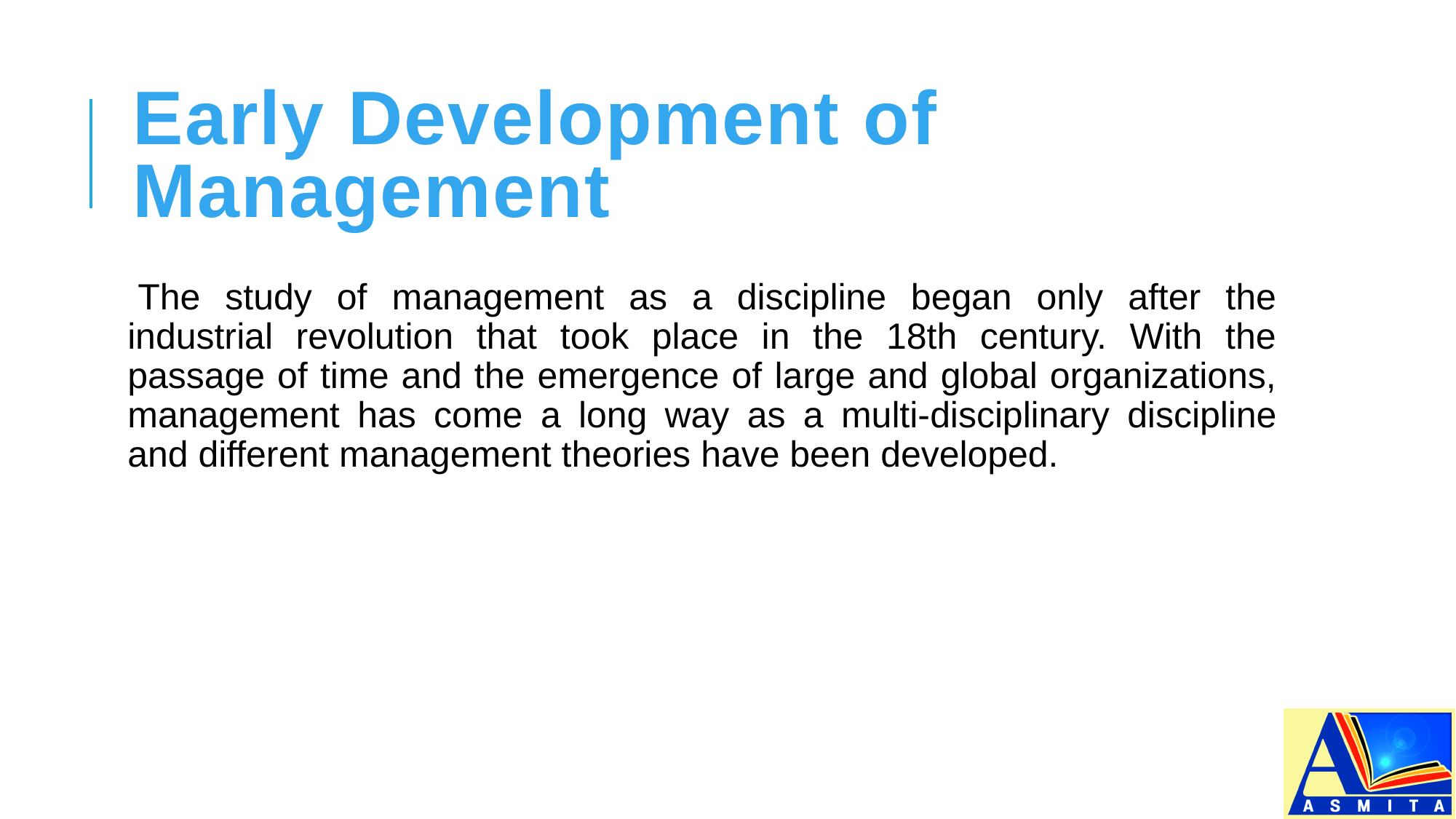

# Early Development of Management
The study of management as a discipline began only after the industrial revolution that took place in the 18th century. With the passage of time and the emergence of large and global organizations, management has come a long way as a multi-disciplinary discipline and different management theories have been developed.